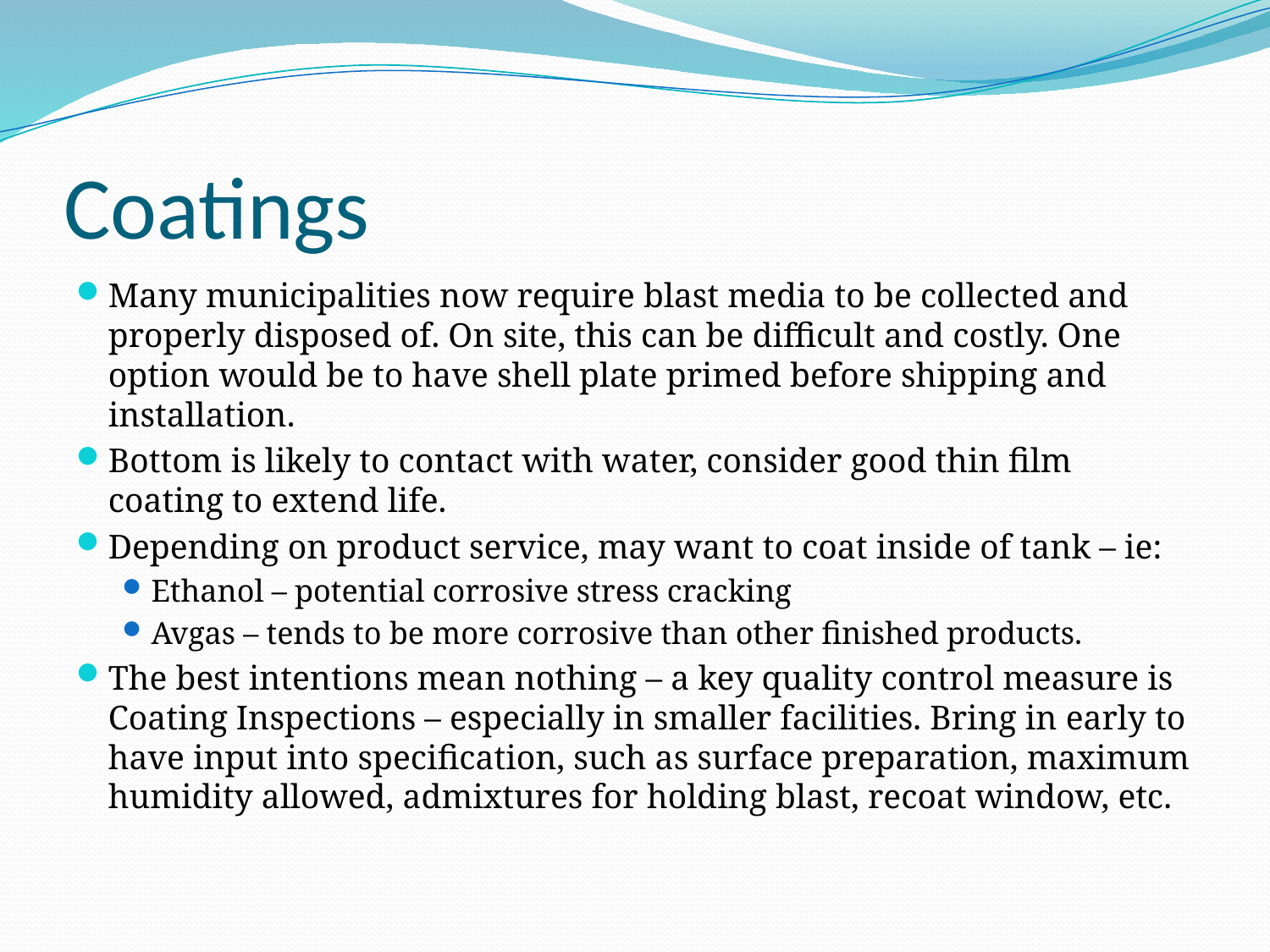

# Coatings
Many municipalities now require blast media to be collected and properly disposed of. On site, this can be difficult and costly. One option would be to have shell plate primed before shipping and installation.
Bottom is likely to contact with water, consider good thin film coating to extend life.
Depending on product service, may want to coat inside of tank – ie:
Ethanol – potential corrosive stress cracking
Avgas – tends to be more corrosive than other finished products.
The best intentions mean nothing – a key quality control measure is Coating Inspections – especially in smaller facilities. Bring in early to have input into specification, such as surface preparation, maximum humidity allowed, admixtures for holding blast, recoat window, etc.